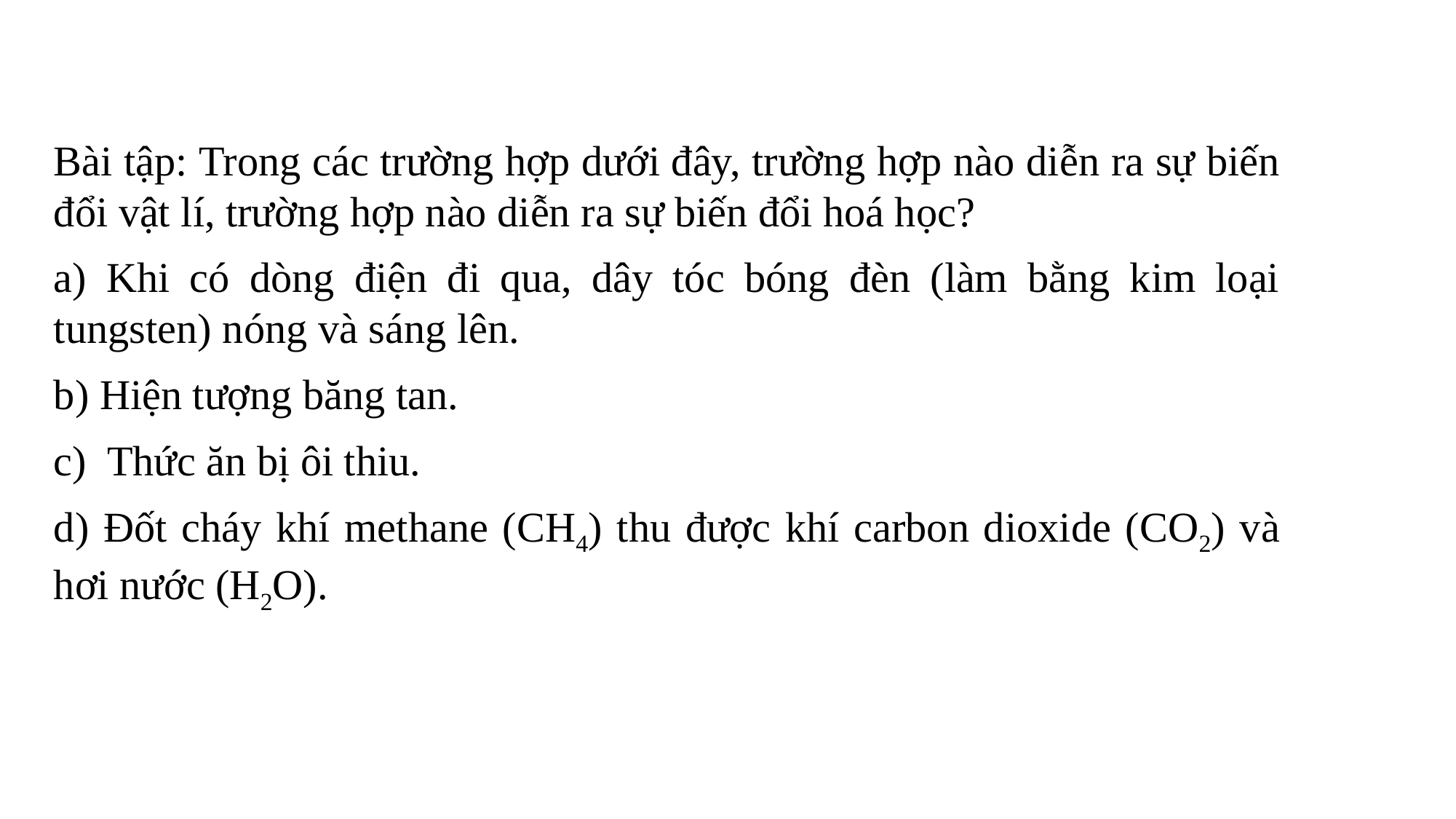

Bài tập: Trong các trường hợp dưới đây, trường hợp nào diễn ra sự biến đổi vật lí, trường hợp nào diễn ra sự biến đổi hoá học?
a) Khi có dòng điện đi qua, dây tóc bóng đèn (làm bằng kim loại tungsten) nóng và sáng lên.
b) Hiện tượng băng tan.
c)  Thức ăn bị ôi thiu.
d) Đốt cháy khí methane (CH4) thu được khí carbon dioxide (CO2) và hơi nước (H2O).